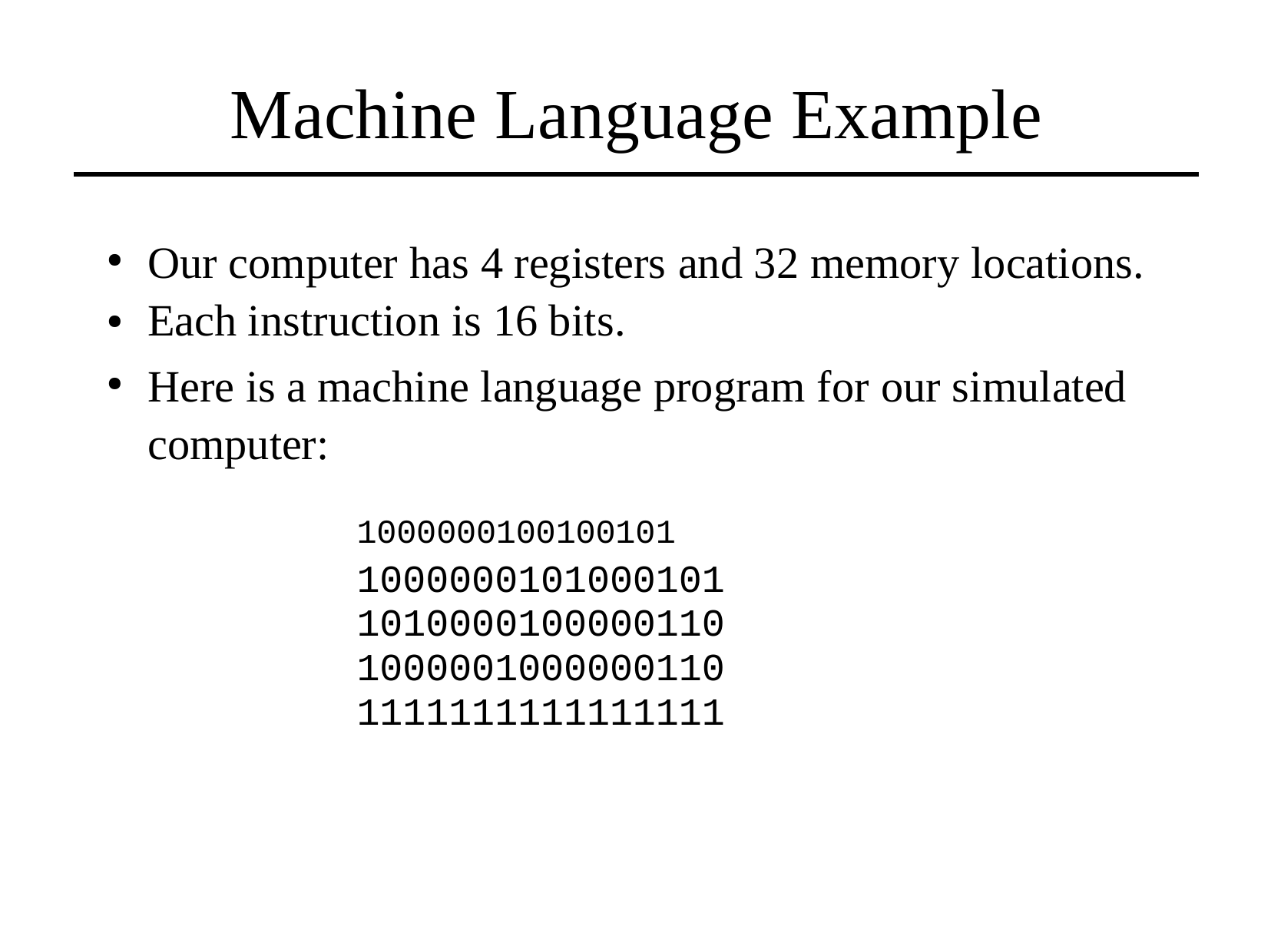

Machine Language Example

Our computer has 4 registers and 32 memory locations.
Each instruction is 16 bits.
●
●
Here is a machine language program
computer:
for
our
simulated
●
1000000100100101
1000000101000101
1010000100000110
1000001000000110
1111111111111111